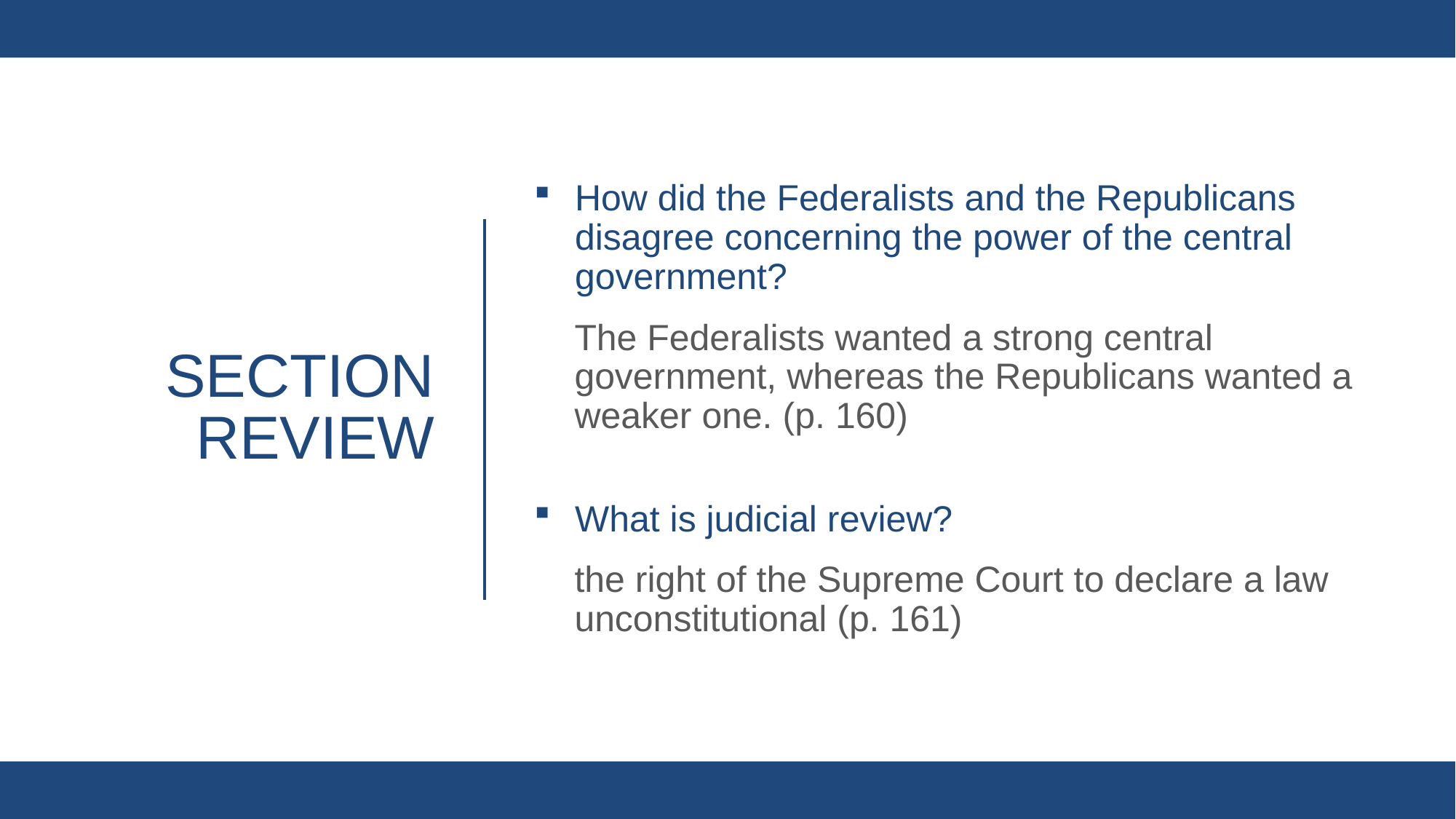

How did the Federalists and the Republicans disagree concerning the power of the central government?
The Federalists wanted a strong central government, whereas the Republicans wanted a weaker one. (p. 160)

What is judicial review?
the right of the Supreme Court to declare a law unconstitutional (p. 161)
# Section review